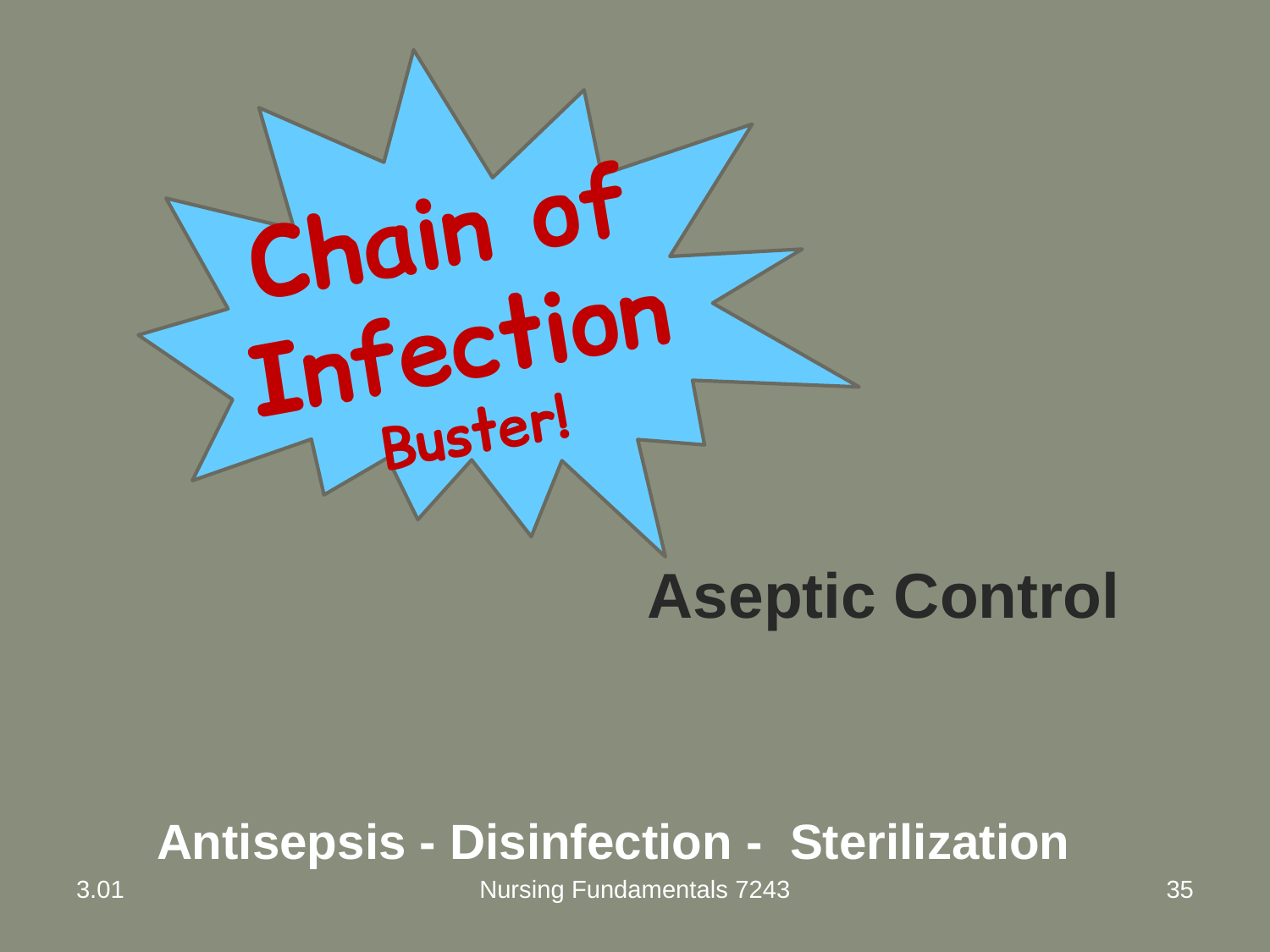

Chain of Infection Buster!
# Aseptic Control
Antisepsis - Disinfection -  Sterilization

3.01
Nursing Fundamentals 7243
35